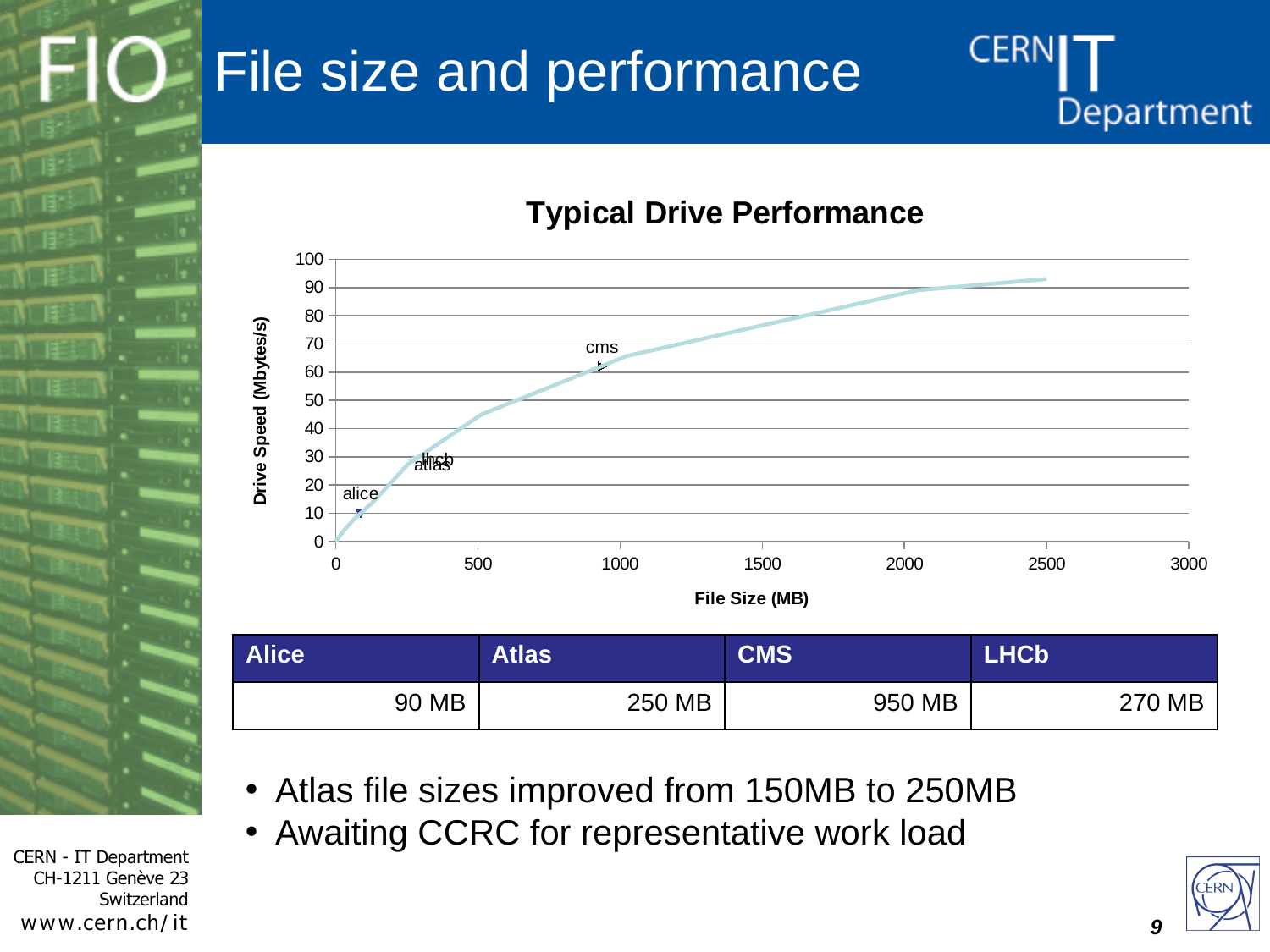

# File size and performance

### Chart: Typical Drive Performance

| Category |  | alice | atlas | cms | lhcb |
|---|---|---|---|---|---|
| Alice | Atlas | CMS | LHCb |
| --- | --- | --- | --- |
| 90 MB | 250 MB | 950 MB | 270 MB |
Atlas file sizes improved from 150MB to 250MB
Awaiting CCRC for representative work load
9